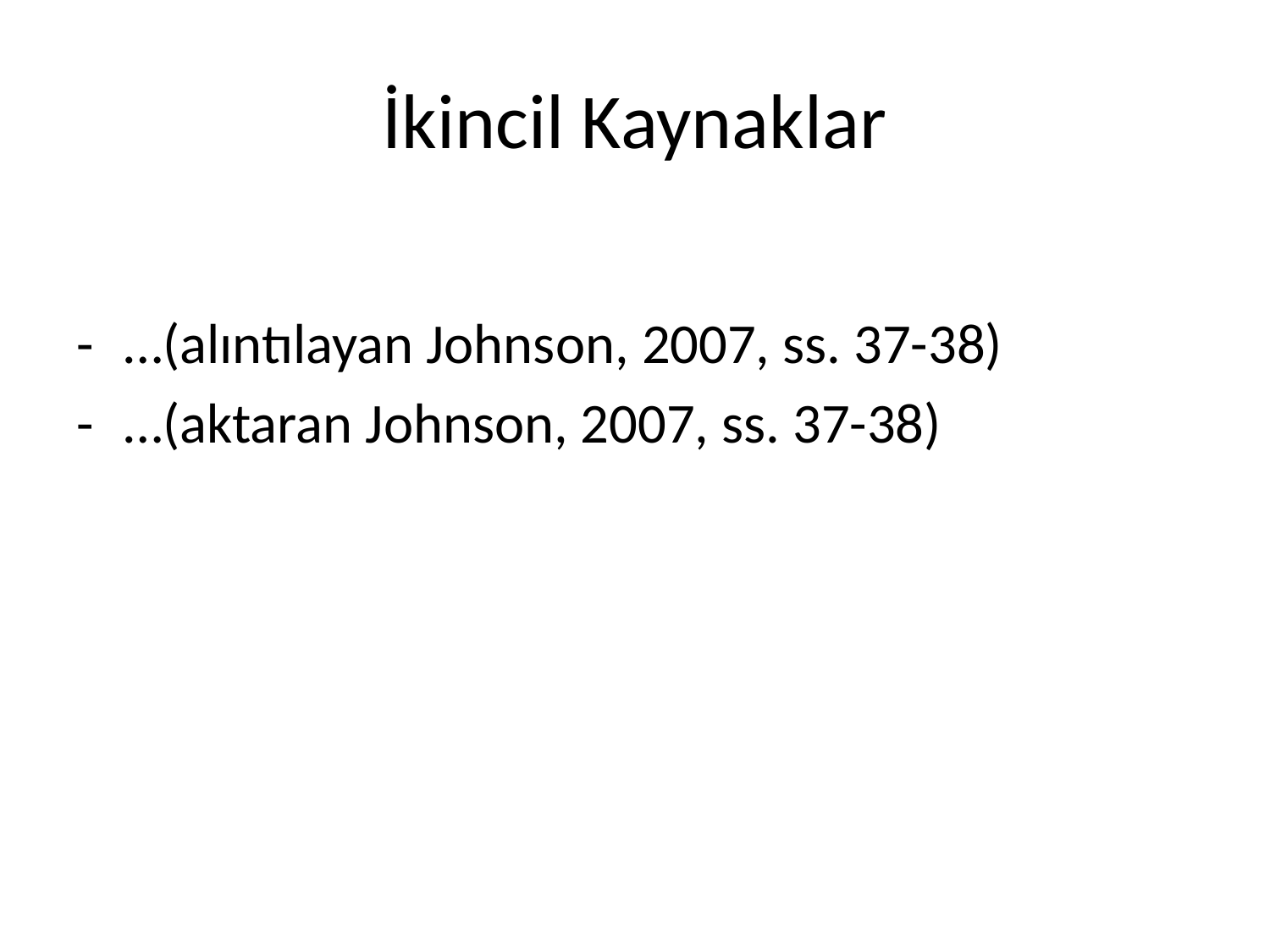

# İkincil Kaynaklar

-	…(alıntılayan Johnson, 2007, ss. 37-38)
-	…(aktaran Johnson, 2007, ss. 37-38)